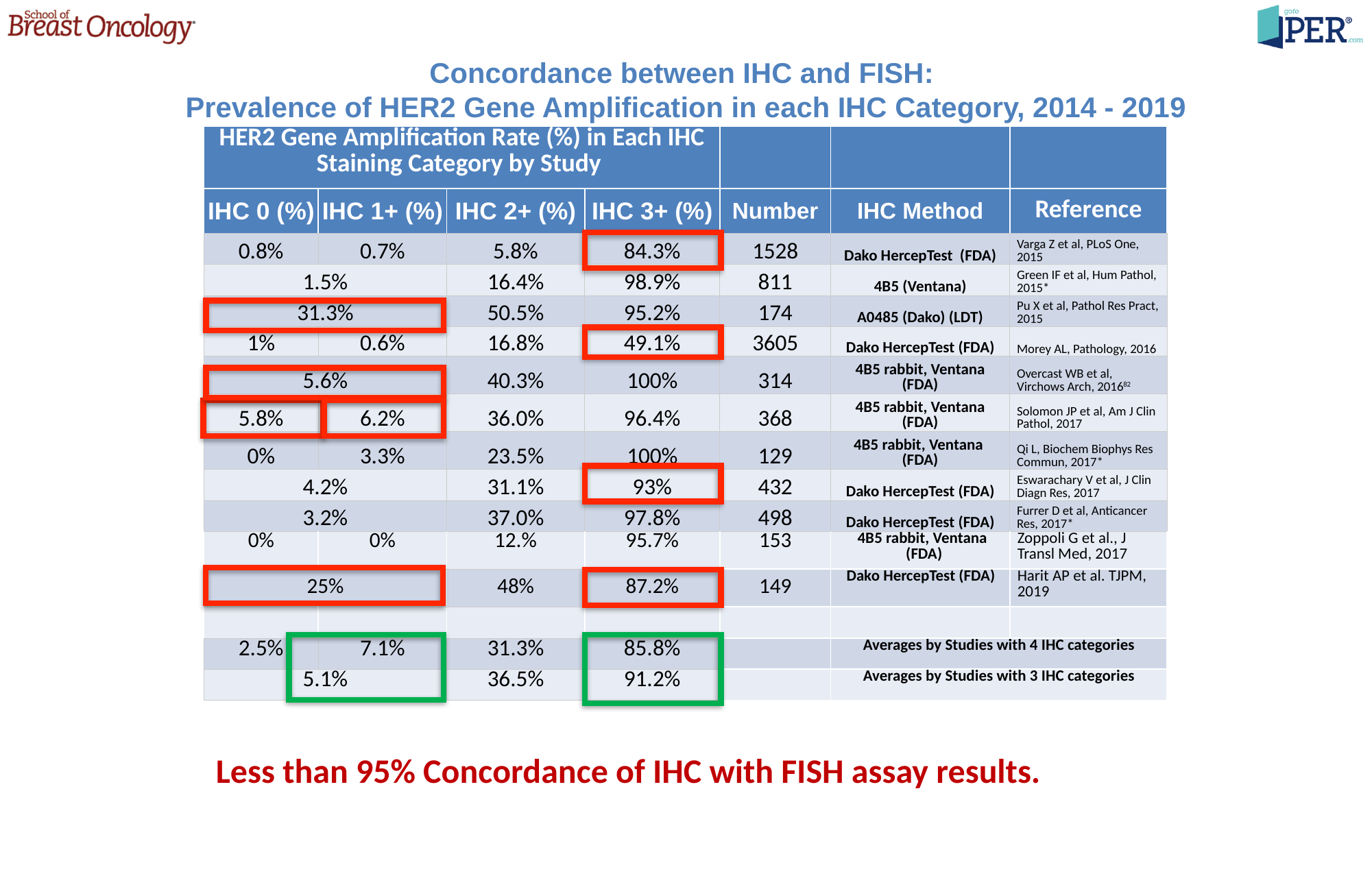

Concordance between IHC and FISH:
Prevalence of HER2 Gene Amplification in each IHC Category, 2014 - 2019
| HER2 Gene Amplification Rate (%) in Each IHC Staining Category by Study |  |  |  |  |  |  |
| --- | --- | --- | --- | --- | --- | --- |
| IHC 0 (%) | IHC 1+ (%) | IHC 2+ (%) | IHC 3+ (%) | Number | IHC Method | Reference |
| 0.8% | 0.7% | 5.8% | 84.3% | 1528 | Dako HercepTest (FDA) | Varga Z et al, PLoS One, 2015 |
| 1.5% |  | 16.4% | 98.9% | 811 | 4B5 (Ventana) | Green IF et al, Hum Pathol, 2015\* |
| 31.3% |  | 50.5% | 95.2% | 174 | A0485 (Dako) (LDT) | Pu X et al, Pathol Res Pract, 2015 |
| 1% | 0.6% | 16.8% | 49.1% | 3605 | Dako HercepTest (FDA) | Morey AL, Pathology, 2016 |
| 5.6% |  | 40.3% | 100% | 314 | 4B5 rabbit, Ventana (FDA) | Overcast WB et al, Virchows Arch, 201682 |
| 5.8% | 6.2% | 36.0% | 96.4% | 368 | 4B5 rabbit, Ventana (FDA) | Solomon JP et al, Am J Clin Pathol, 2017 |
| 0% | 3.3% | 23.5% | 100% | 129 | 4B5 rabbit, Ventana (FDA) | Qi L, Biochem Biophys Res Commun, 2017\* |
| 4.2% |  | 31.1% | 93% | 432 | Dako HercepTest (FDA) | Eswarachary V et al, J Clin Diagn Res, 2017 |
| 3.2% |  | 37.0% | 97.8% | 498 | Dako HercepTest (FDA) | Furrer D et al, Anticancer Res, 2017\* |
| 0% | 0% | 12.% | 95.7% | 153 | 4B5 rabbit, Ventana (FDA) | Zoppoli G et al., J Transl Med, 2017 |
| 25% |  | 48% | 87.2% | 149 | Dako HercepTest (FDA) | Harit AP et al. TJPM, 2019 |
|  |  |  |  |  |  |  |
| 2.5% | 7.1% | 31.3% | 85.8% |  | Averages by Studies with 4 IHC categories |  |
| 5.1% |  | 36.5% | 91.2% |  | Averages by Studies with 3 IHC categories |  |

Less than 95% Concordance of IHC with FISH assay results.